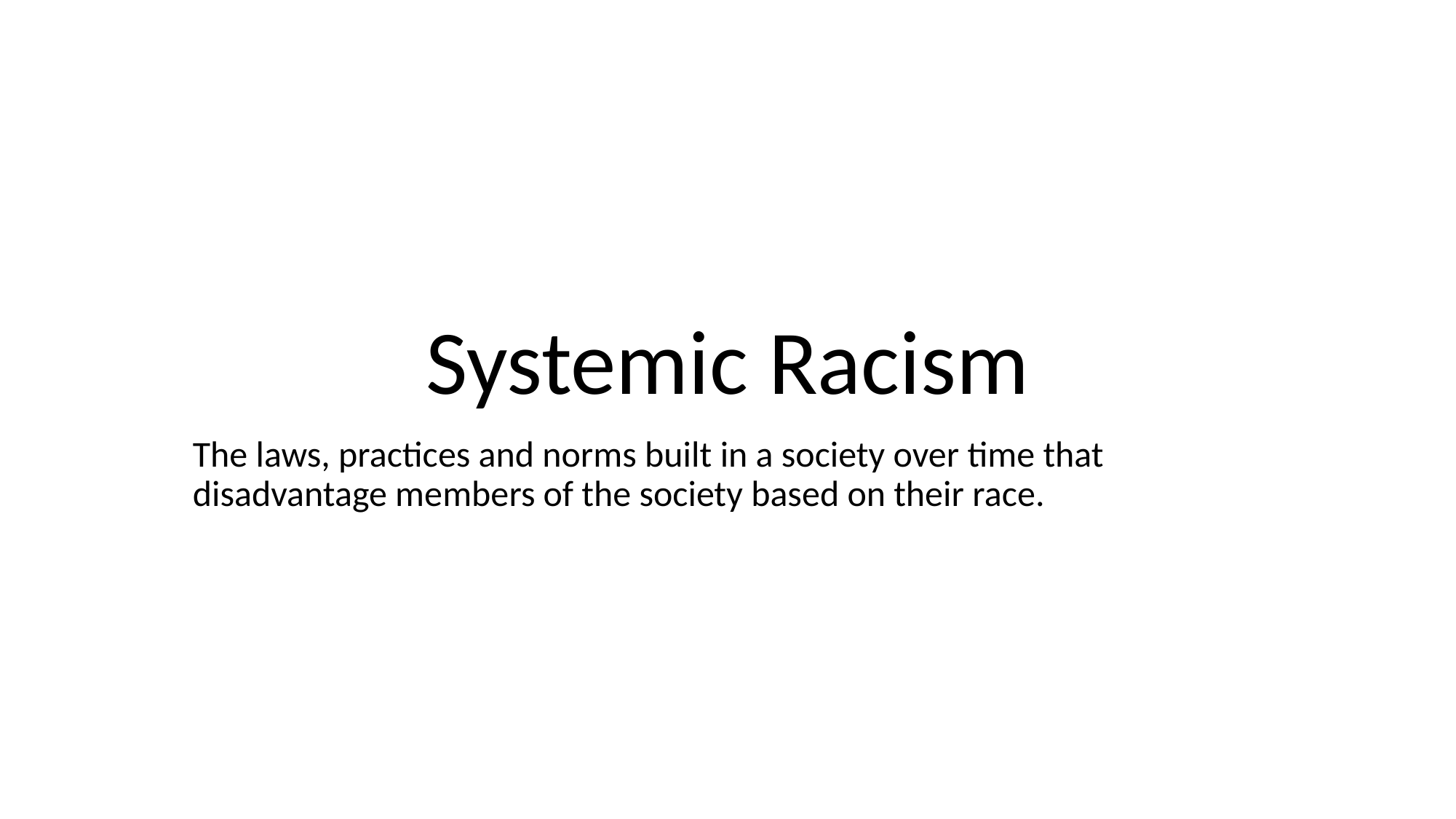

# Systemic Racism
The laws, practices and norms built in a society over time that disadvantage members of the society based on their race.